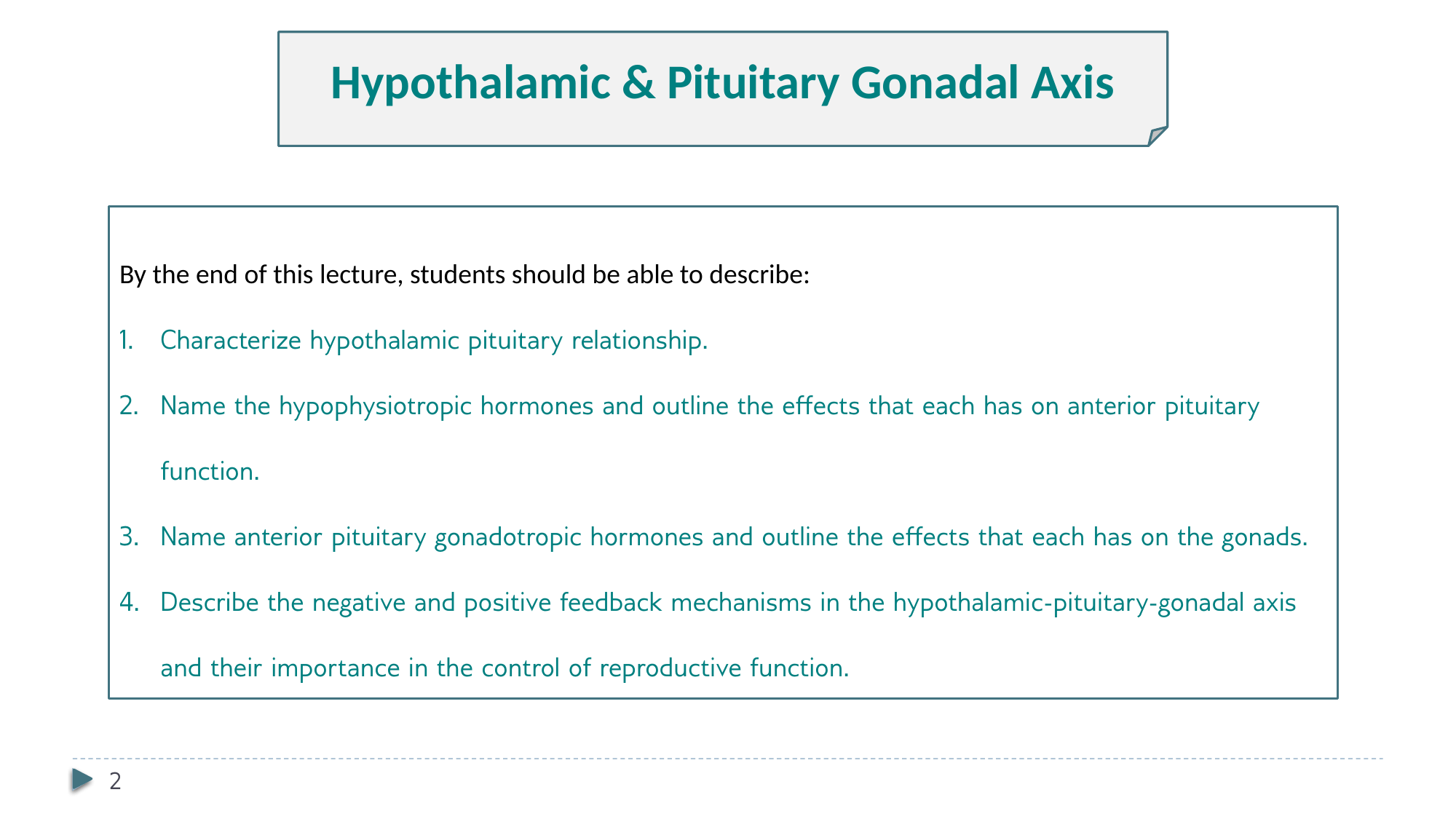

Hypothalamic & Pituitary Gonadal Axis
By the end of this lecture, students should be able to describe:
Characterize hypothalamic pituitary relationship.
Name the hypophysiotropic hormones and outline the effects that each has on anterior pituitary function.
Name anterior pituitary gonadotropic hormones and outline the effects that each has on the gonads.
Describe the negative and positive feedback mechanisms in the hypothalamic-pituitary-gonadal axis and their importance in the control of reproductive function.
2